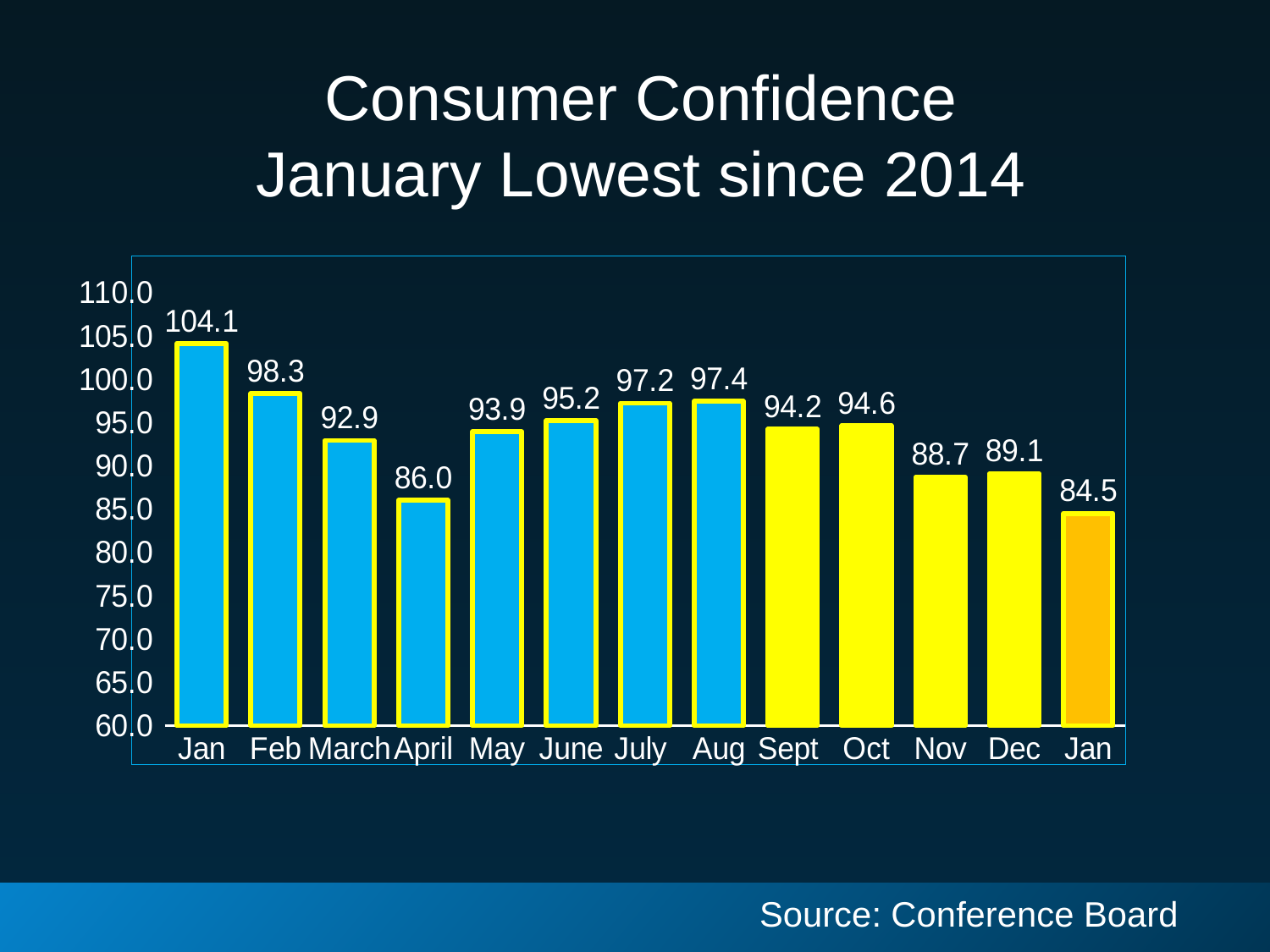

# Consumer Confidence January Lowest since 2014

### Chart

| Category | Consumer Confidence |
|---|---|
| Jan | 104.1 |
| Feb | 98.3 |
| March | 92.9 |
| April | 86.0 |
| May | 93.9 |
| June | 95.2 |
| July  | 97.2 |
| Aug | 97.4 |
| Sept  | 94.2 |
| Oct | 94.6 |
| Nov | 88.7 |
| Dec | 89.1 |
| Jan | 84.5 |
Source: Conference Board